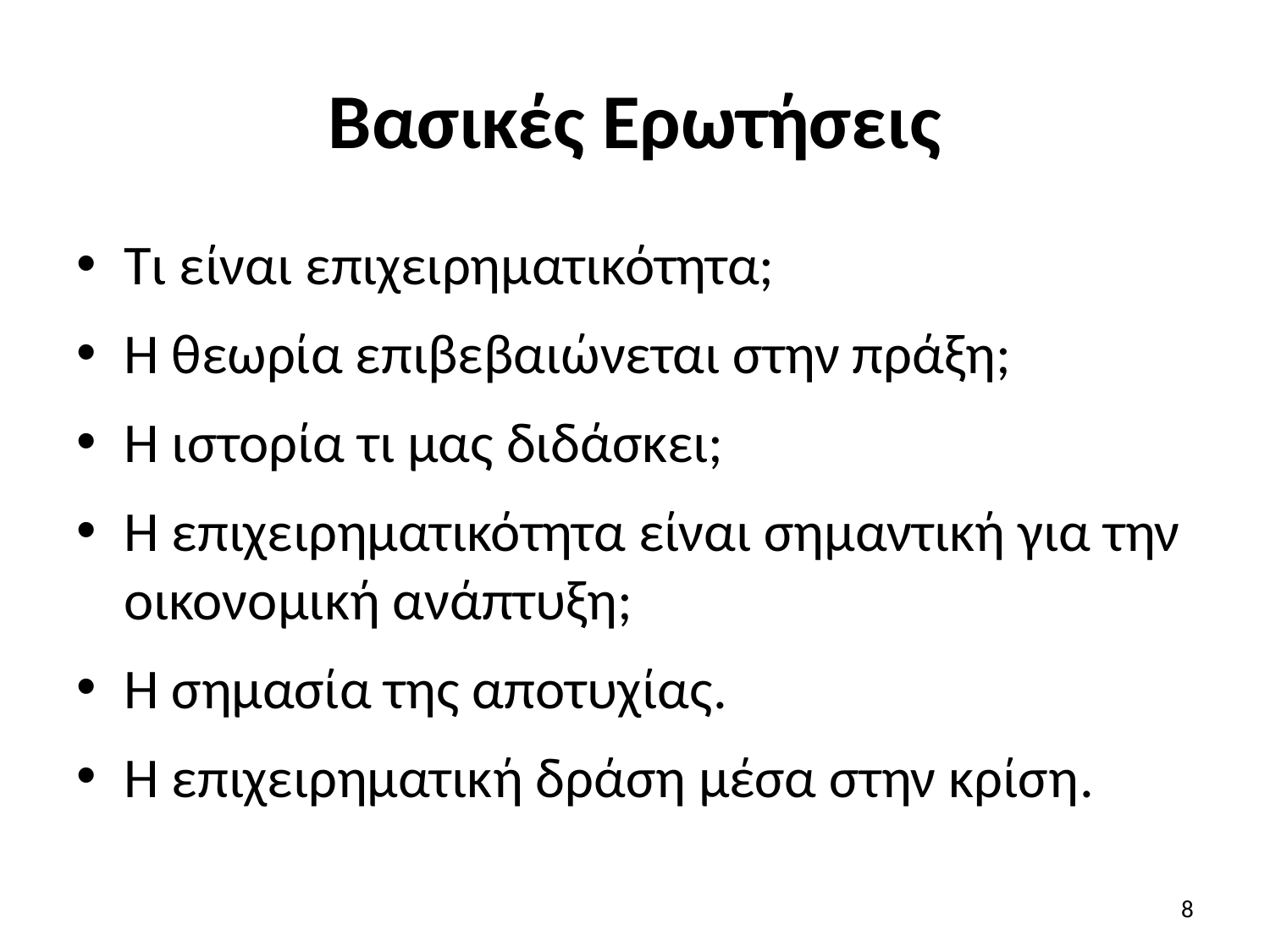

# Βασικές Ερωτήσεις
Τι είναι επιχειρηματικότητα;
Η θεωρία επιβεβαιώνεται στην πράξη;
Η ιστορία τι μας διδάσκει;
Η επιχειρηματικότητα είναι σημαντική για την οικονομική ανάπτυξη;
Η σημασία της αποτυχίας.
Η επιχειρηματική δράση μέσα στην κρίση.

8